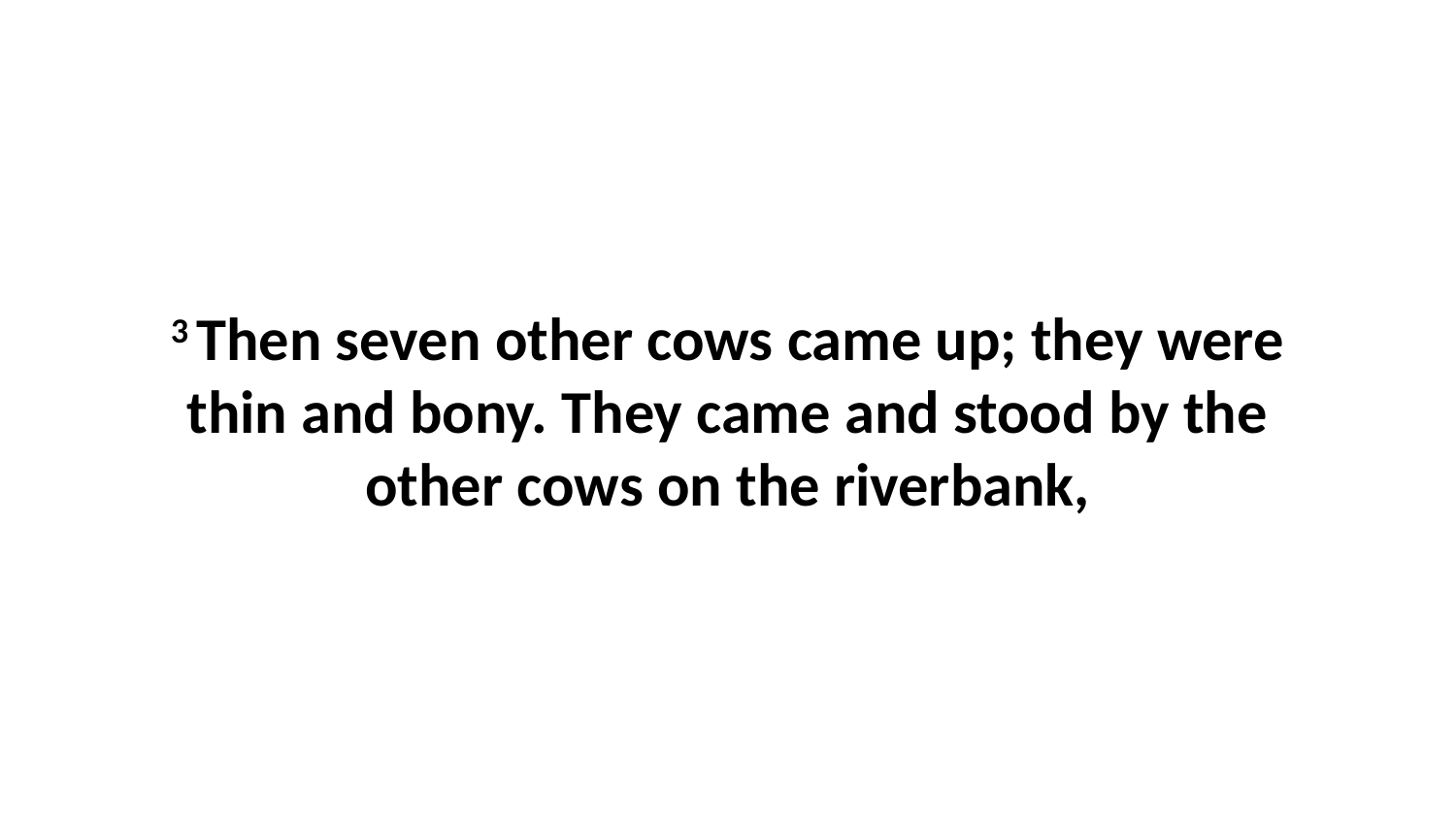

3 Then seven other cows came up; they were thin and bony. They came and stood by the other cows on the riverbank,